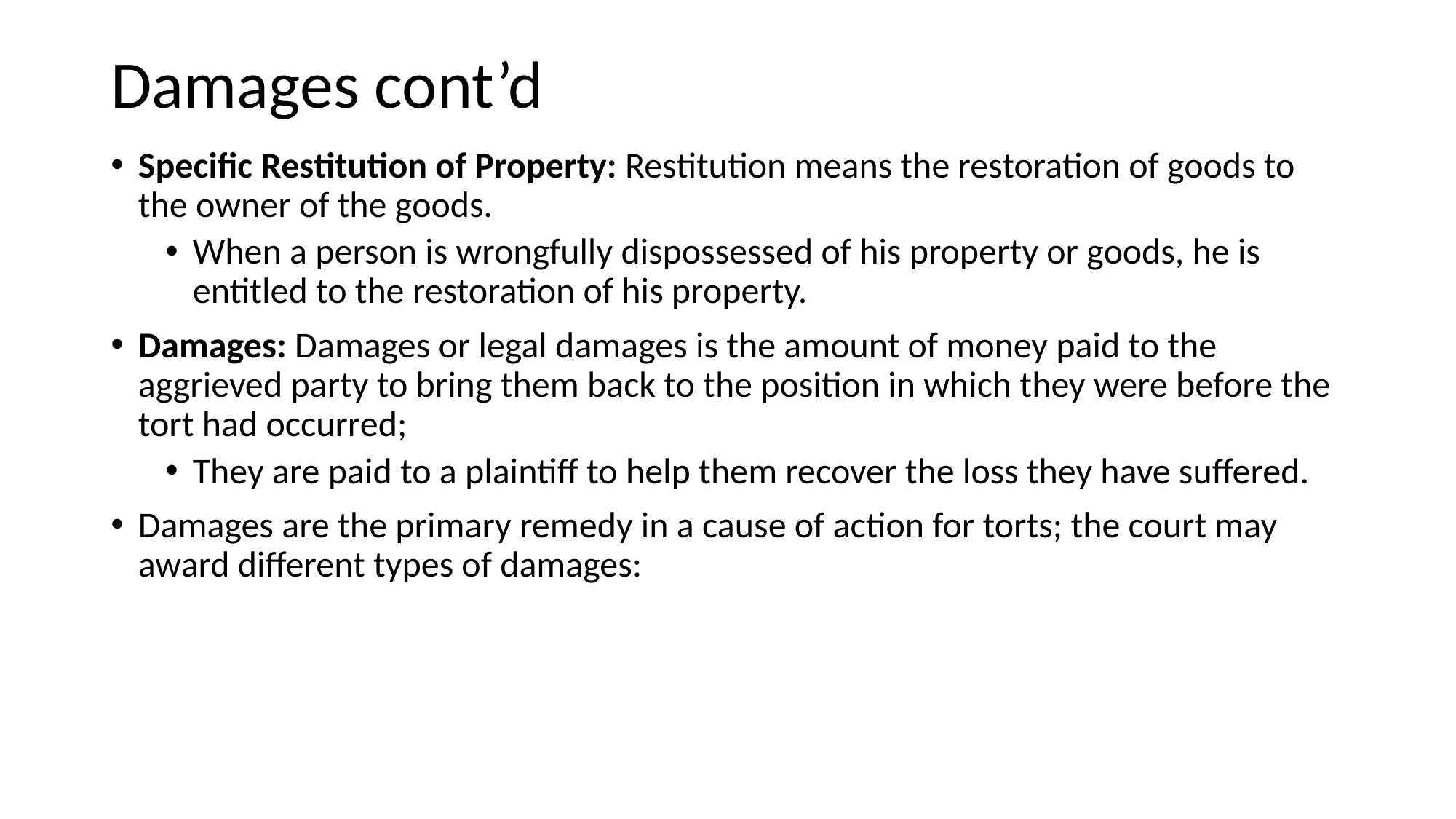

# Damages cont’d
Specific Restitution of Property: Restitution means the restoration of goods to the owner of the goods.
When a person is wrongfully dispossessed of his property or goods, he is entitled to the restoration of his property.
Damages: Damages or legal damages is the amount of money paid to the aggrieved party to bring them back to the position in which they were before the tort had occurred;
They are paid to a plaintiff to help them recover the loss they have suffered.
Damages are the primary remedy in a cause of action for torts; the court may award different types of damages: